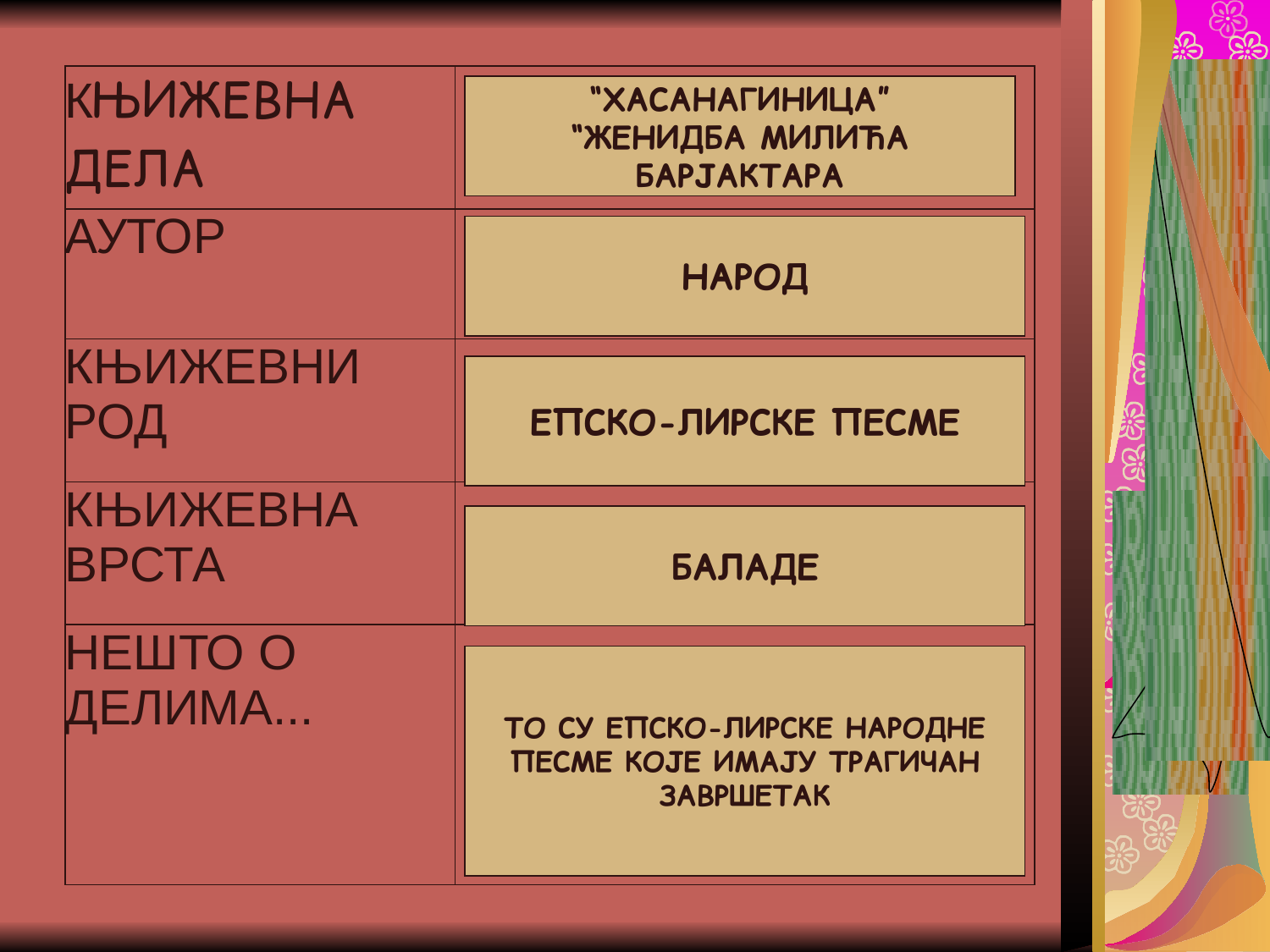

#
| КЊИЖЕВНА ДЕЛА |  |
| --- | --- |
| АУТОР |  |
| КЊИЖЕВНИ РОД |  |
| КЊИЖЕВНА ВРСТА |  |
| НЕШТО О ДЕЛИМА... |  |
“ХАСАНАГИНИЦА”
“ЖЕНИДБА МИЛИЋА БАРЈАКТАРА
НАРОД
ЕПСКО-ЛИРСКЕ ПЕСМЕ
БАЛАДЕ
ТО СУ ЕПСКО-ЛИРСКЕ НАРОДНЕ
ПЕСМЕ КОЈЕ ИМАЈУ ТРАГИЧАН
ЗАВРШЕТАК